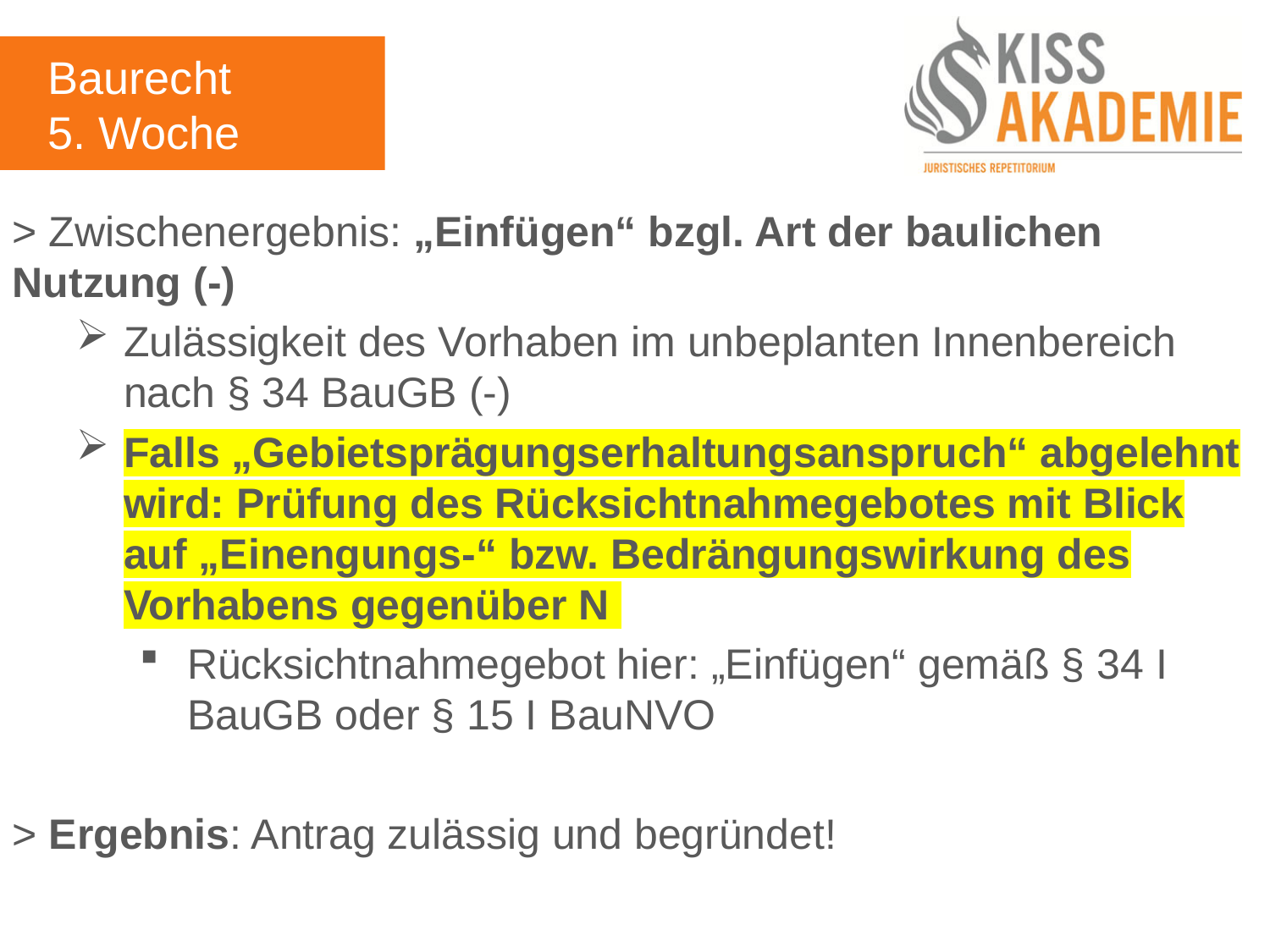

Baurecht
5. Woche
> Zwischenergebnis: „Einfügen“ bzgl. Art der baulichen Nutzung (-)
Zulässigkeit des Vorhaben im unbeplanten Innenbereich nach § 34 BauGB (-)
Falls „Gebietsprägungserhaltungsanspruch“ abgelehnt wird: Prüfung des Rücksichtnahmegebotes mit Blick auf „Einengungs-“ bzw. Bedrängungswirkung des Vorhabens gegenüber N
Rücksichtnahmegebot hier: „Einfügen“ gemäß § 34 I BauGB oder § 15 I BauNVO

> Ergebnis: Antrag zulässig und begründet!